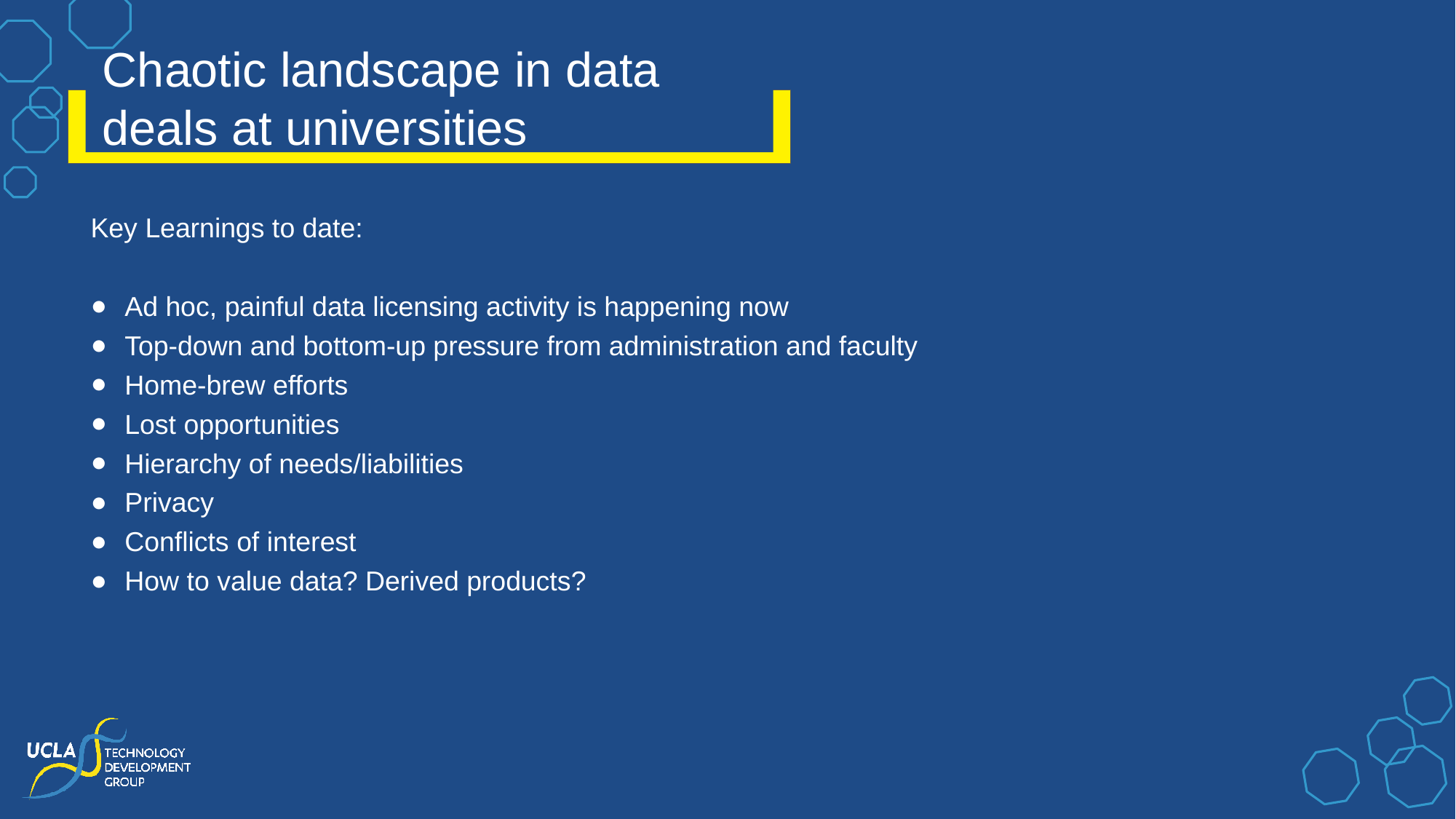

Chaotic landscape in data deals at universities

Key Learnings to date:

Ad hoc, painful data licensing activity is happening now
Top-down and bottom-up pressure from administration and faculty
Home-brew efforts
Lost opportunities
Hierarchy of needs/liabilities
Privacy
Conflicts of interest
How to value data? Derived products?